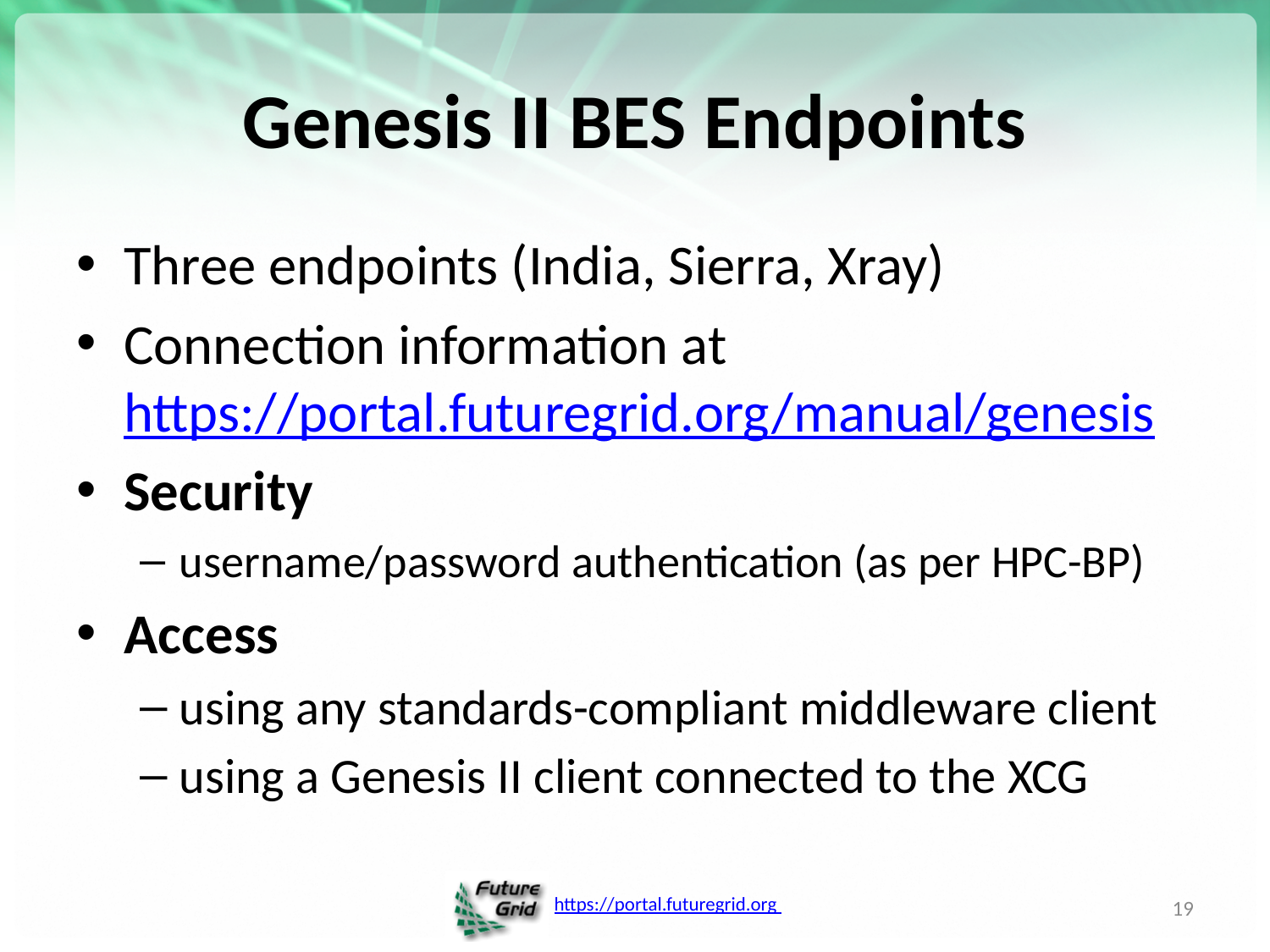

# Genesis II BES Endpoints
Three endpoints (India, Sierra, Xray)
Connection information at https://portal.futuregrid.org/manual/genesis
Security
username/password authentication (as per HPC-BP)
Access
using any standards-compliant middleware client
using a Genesis II client connected to the XCG

19